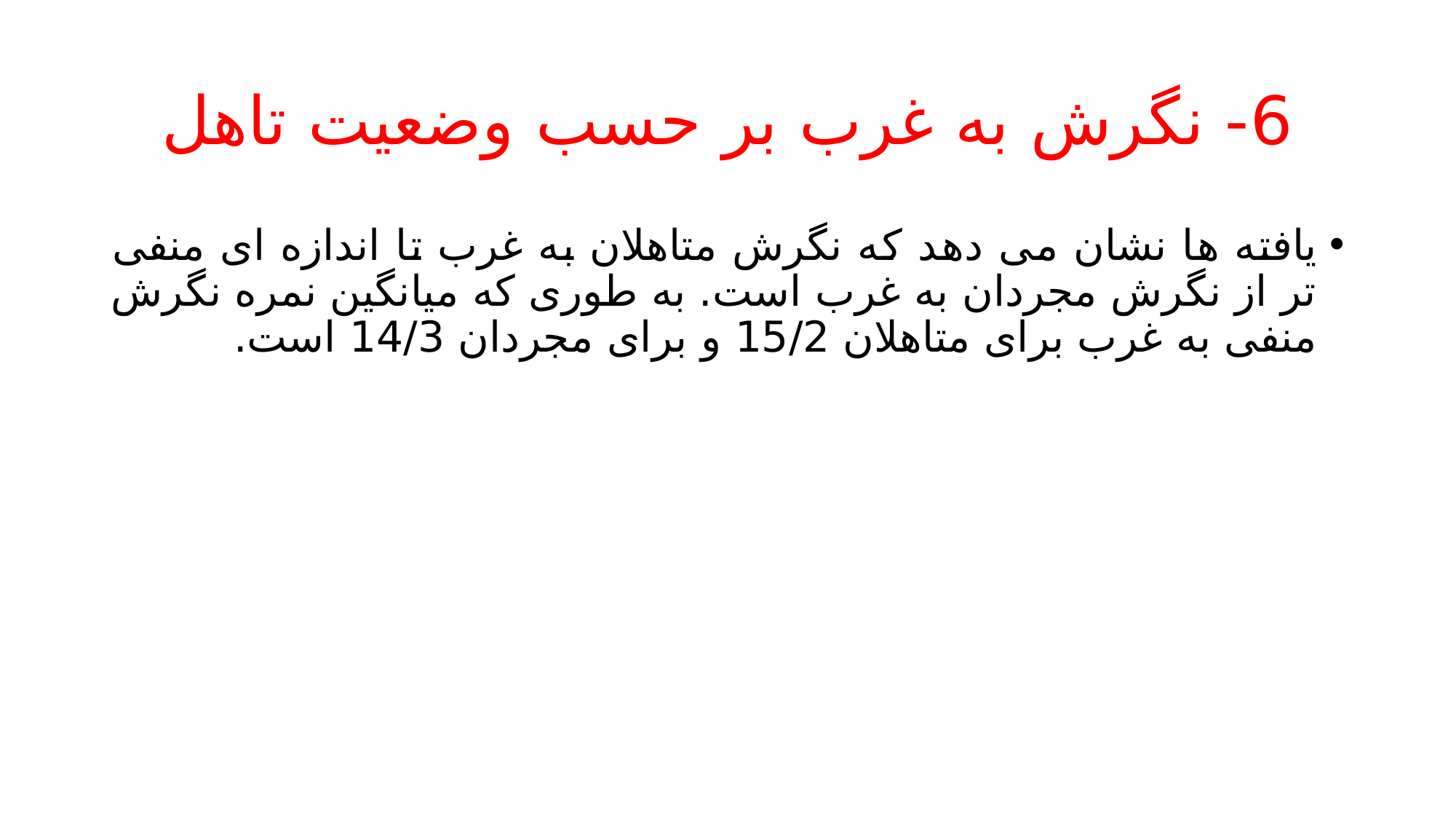

# 6- نگرش به غرب بر حسب وضعیت تاهل
یافته ها نشان می دهد که نگرش متاهلان به غرب تا اندازه ای منفی تر از نگرش مجردان به غرب است. به طوری که میانگین نمره نگرش منفی به غرب برای متاهلان 15/2 و برای مجردان 14/3 است.